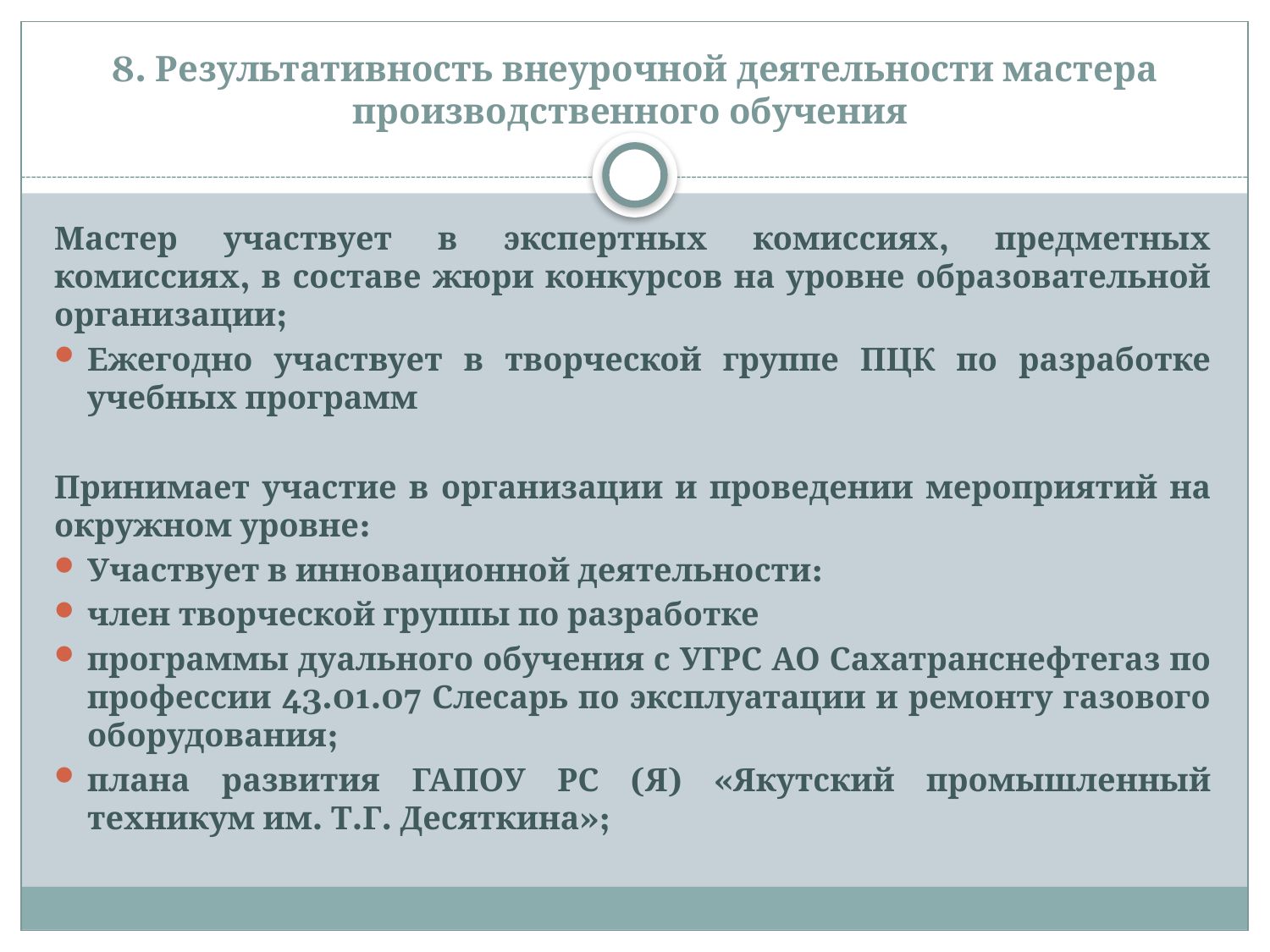

# 8. Результативность внеурочной деятельности мастера производственного обучения
Мастер участвует в экспертных комиссиях, предметных комиссиях, в составе жюри конкурсов на уровне образовательной организации;
Ежегодно участвует в творческой группе ПЦК по разработке учебных программ

Принимает участие в организации и проведении мероприятий на окружном уровне:
Участвует в инновационной деятельности:
член творческой группы по разработке
программы дуального обучения с УГРС АО Сахатранснефтегаз по профессии 43.01.07 Слесарь по эксплуатации и ремонту газового оборудования;
плана развития ГАПОУ РС (Я) «Якутский промышленный техникум им. Т.Г. Десяткина»;